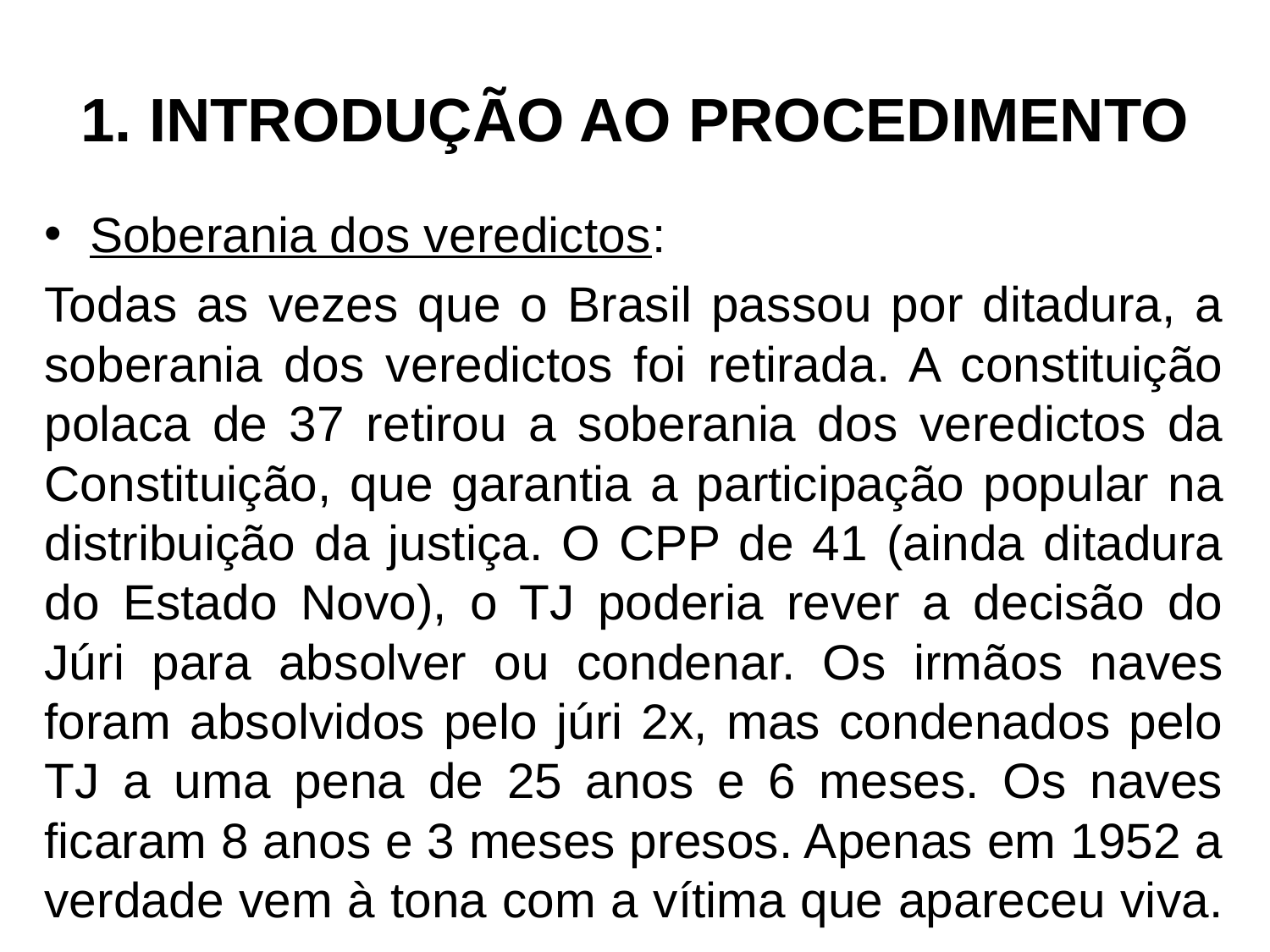

# 1. INTRODUÇÃO AO PROCEDIMENTO
Soberania dos veredictos:
Todas as vezes que o Brasil passou por ditadura, a soberania dos veredictos foi retirada. A constituição polaca de 37 retirou a soberania dos veredictos da Constituição, que garantia a participação popular na distribuição da justiça. O CPP de 41 (ainda ditadura do Estado Novo), o TJ poderia rever a decisão do Júri para absolver ou condenar. Os irmãos naves foram absolvidos pelo júri 2x, mas condenados pelo TJ a uma pena de 25 anos e 6 meses. Os naves ficaram 8 anos e 3 meses presos. Apenas em 1952 a verdade vem à tona com a vítima que apareceu viva.